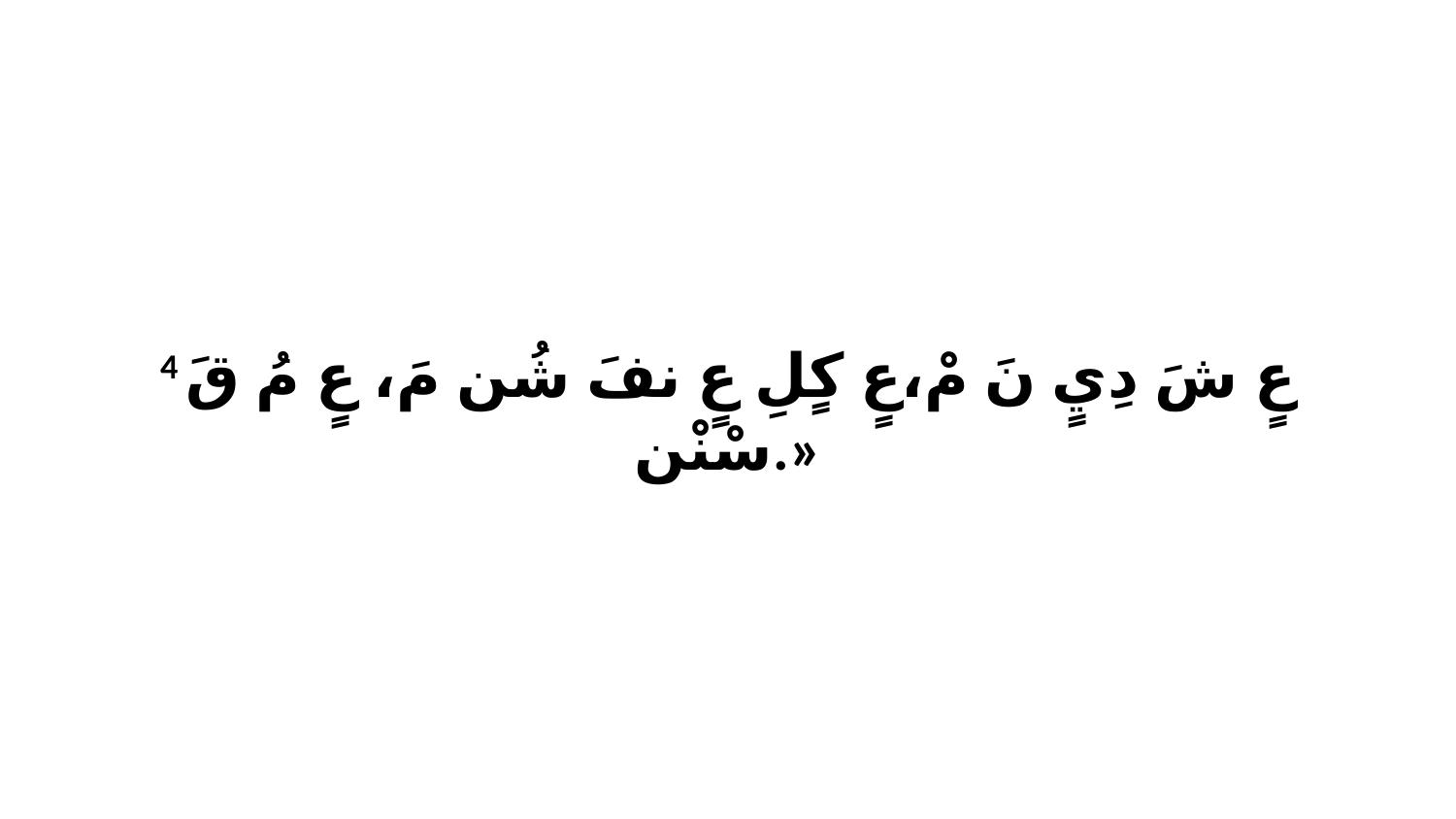

4 عٍ شَ دِيٍ نَ مْ،عٍ كٍلِ عٍ نفَ شُن مَ، عٍ مُ قَ سْنْن.»